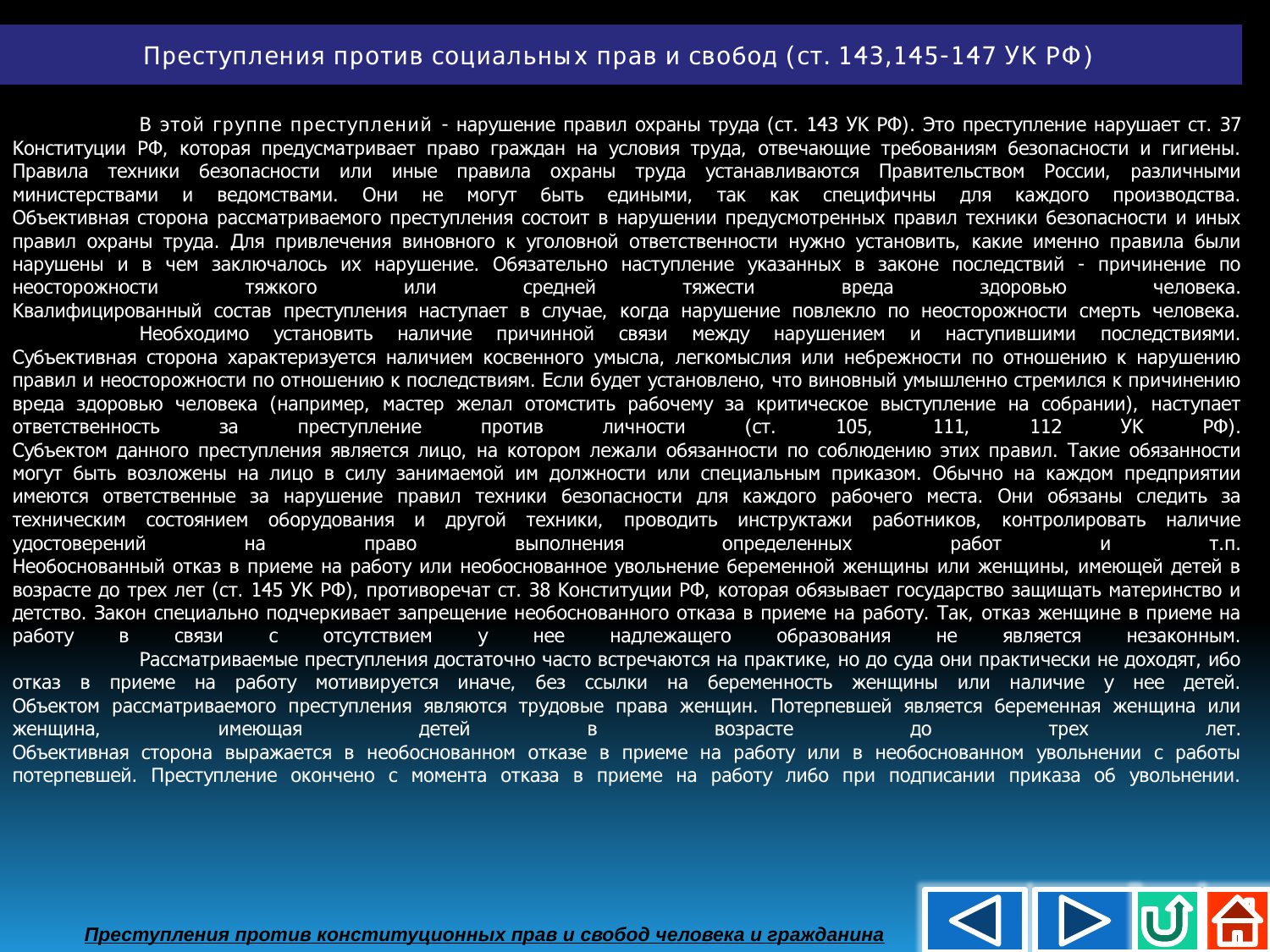

Преступления против социальных прав и свобод (ст. 143,145-147 УК РФ)
	В этой группе преступлений - нарушение правил охраны труда (ст. 143 УК РФ). Это преступление нарушает ст. 37 Конституции РФ, которая предусматривает право граждан на условия труда, отвечающие требованиям безопасности и гигиены. Правила техники безопасности или иные правила охраны труда устанавливаются Правительством России, различными министерствами и ведомствами. Они не могут быть едиными, так как специфичны для каждого производства.
Объективная сторона рассматриваемого преступления состоит в нарушении предусмотренных правил техники безопасности и иных правил охраны труда. Для привлечения виновного к уголовной ответственности нужно установить, какие именно правила были нарушены и в чем заключалось их нарушение. Обязательно наступление указанных в законе последствий - причинение по неосторожности тяжкого или средней тяжести вреда здоровью человека.
Квалифицированный состав преступления наступает в случае, когда нарушение повлекло по неосторожности смерть человека.
	Необходимо установить наличие причинной связи между нарушением и наступившими последствиями.
Субъективная сторона характеризуется наличием косвенного умысла, легкомыслия или небрежности по отношению к нарушению правил и неосторожности по отношению к последствиям. Если будет установлено, что виновный умышленно стремился к причинению вреда здоровью человека (например, мастер желал отомстить рабочему за критическое выступление на собрании), наступает ответственность за преступление против личности (ст. 105, 111, 112 УК РФ).
Субъектом данного преступления является лицо, на котором лежали обязанности по соблюдению этих правил. Такие обязанности могут быть возложены на лицо в силу занимаемой им должности или специальным приказом. Обычно на каждом предприятии имеются ответственные за нарушение правил техники безопасности для каждого рабочего места. Они обязаны следить за техническим состоянием оборудования и другой техники, проводить инструктажи работников, контролировать наличие удостоверений на право выполнения определенных работ и т.п.
Необоснованный отказ в приеме на работу или необоснованное увольнение беременной женщины или женщины, имеющей детей в возрасте до трех лет (ст. 145 УК РФ), противоречат ст. 38 Конституции РФ, которая обязывает государство защищать материнство и детство. Закон специально подчеркивает запрещение необоснованного отказа в приеме на работу. Так, отказ женщине в приеме на работу в связи с отсутствием у нее надлежащего образования не является незаконным.
	Рассматриваемые преступления достаточно часто встречаются на практике, но до суда они практически не доходят, ибо отказ в приеме на работу мотивируется иначе, без ссылки на беременность женщины или наличие у нее детей.
Объектом рассматриваемого преступления являются трудовые права женщин. Потерпевшей является беременная женщина или женщина, имеющая детей в возрасте до трех лет.
Объективная сторона выражается в необоснованном отказе в приеме на работу или в необоснованном увольнении с работы потерпевшей. Преступление окончено с момента отказа в приеме на работу либо при подписании приказа об увольнении.

   Преступления против конституционных прав и свобод человека и гражданина